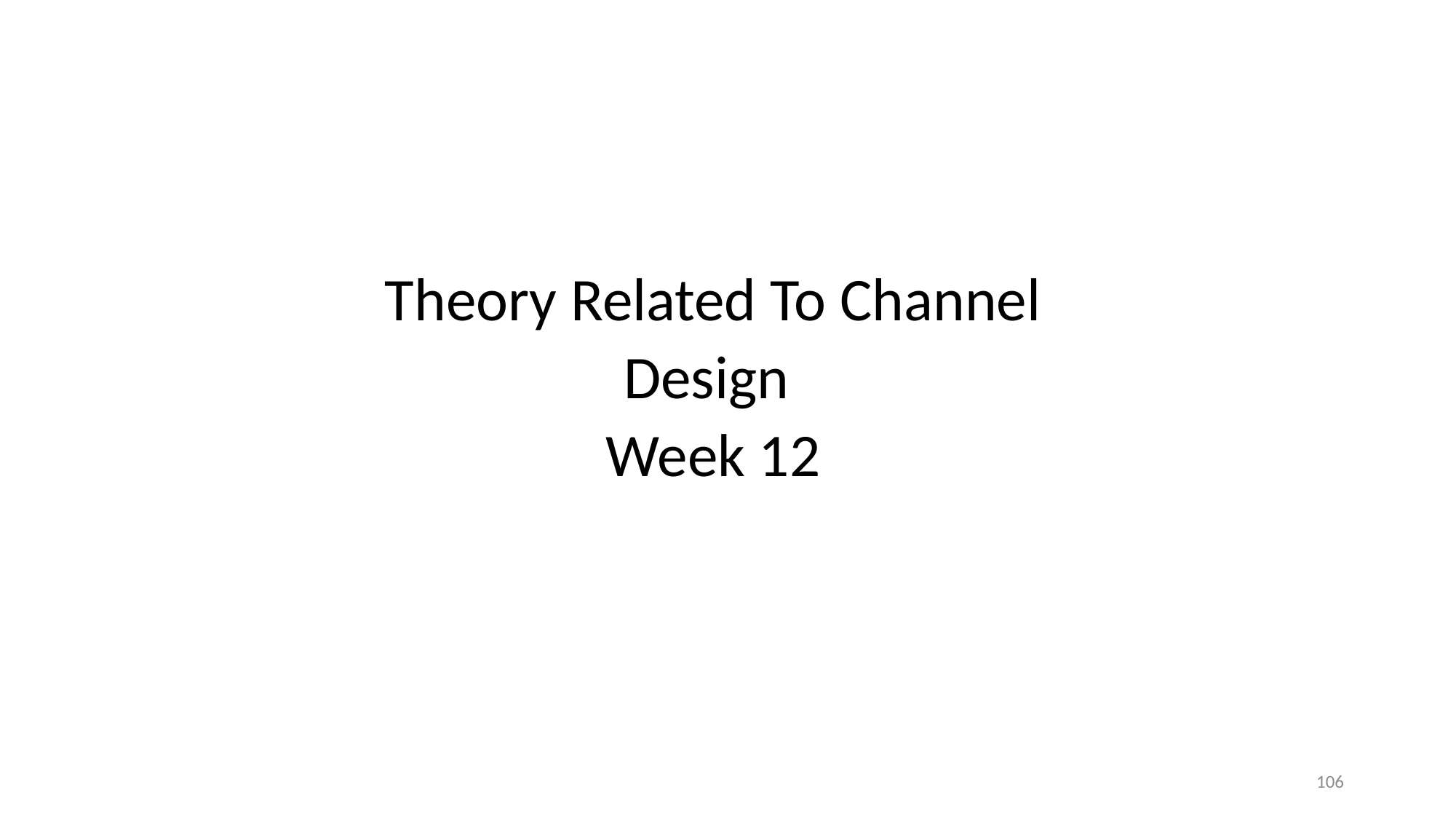

Theory Related To Channel Design
Week 12
106